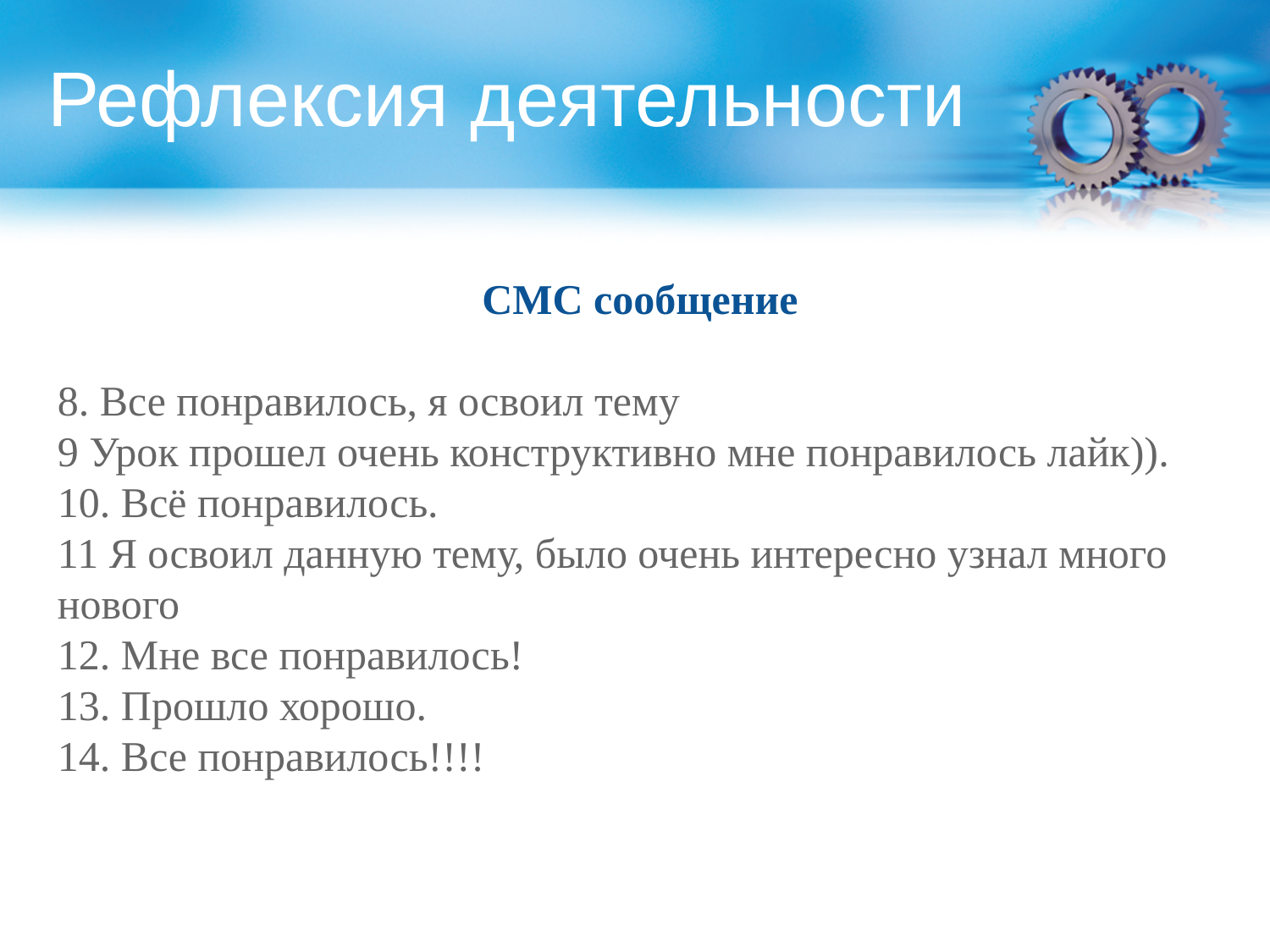

# Рефлексия деятельности
СМС сообщение
8. Все понравилось, я освоил тему
9 Урок прошел очень конструктивно мне понравилось лайк)).
10. Всё понравилось.
11 Я освоил данную тему, было очень интересно узнал много нового
12. Мне все понравилось!
13. Прошло хорошо.
14. Все понравилось!!!!